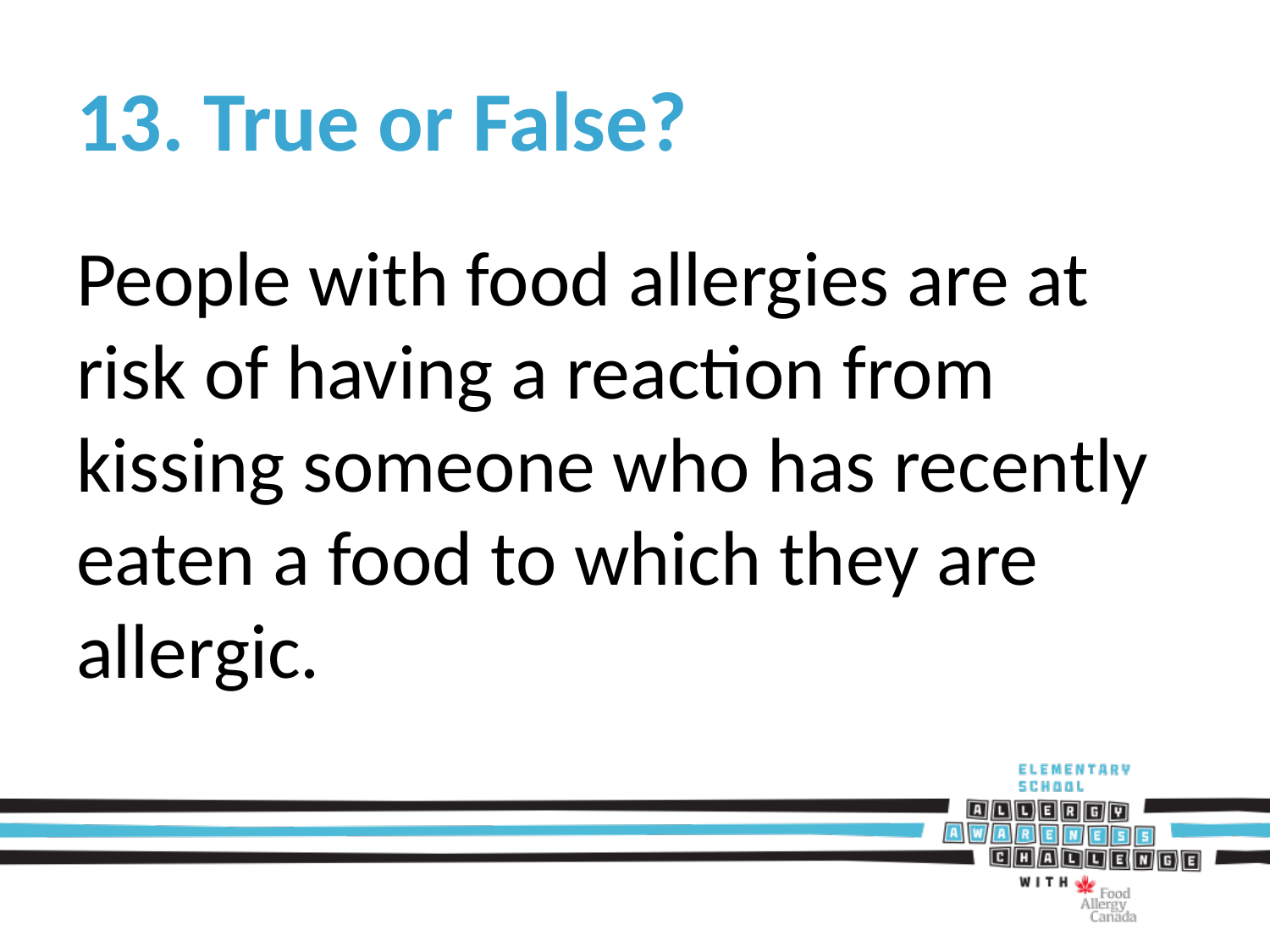

# 13. True or False?
People with food allergies are at risk of having a reaction from kissing someone who has recently eaten a food to which they are allergic.